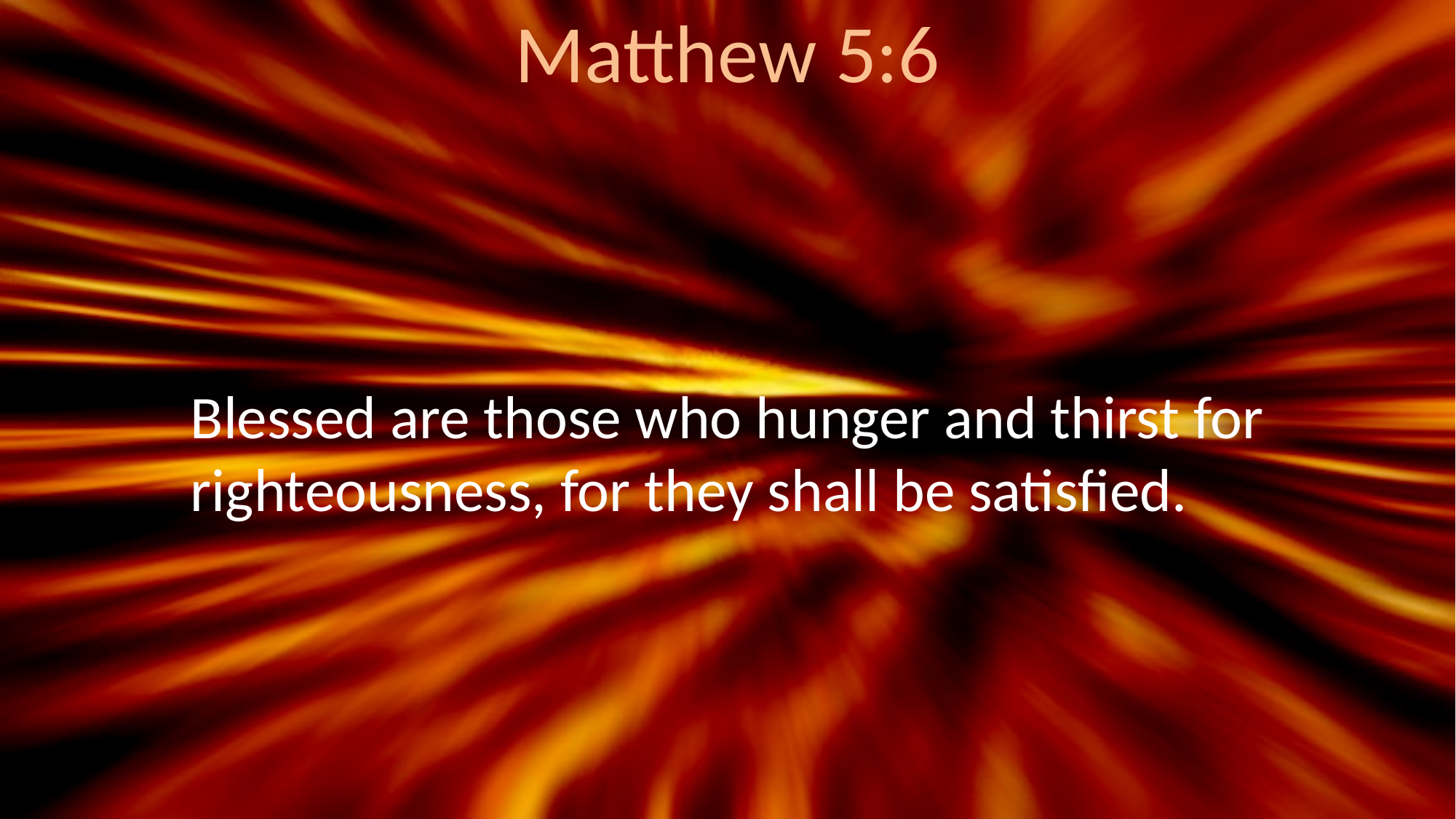

# Matthew 5:6
Blessed are those who hunger and thirst for righteousness, for they shall be satisfied.